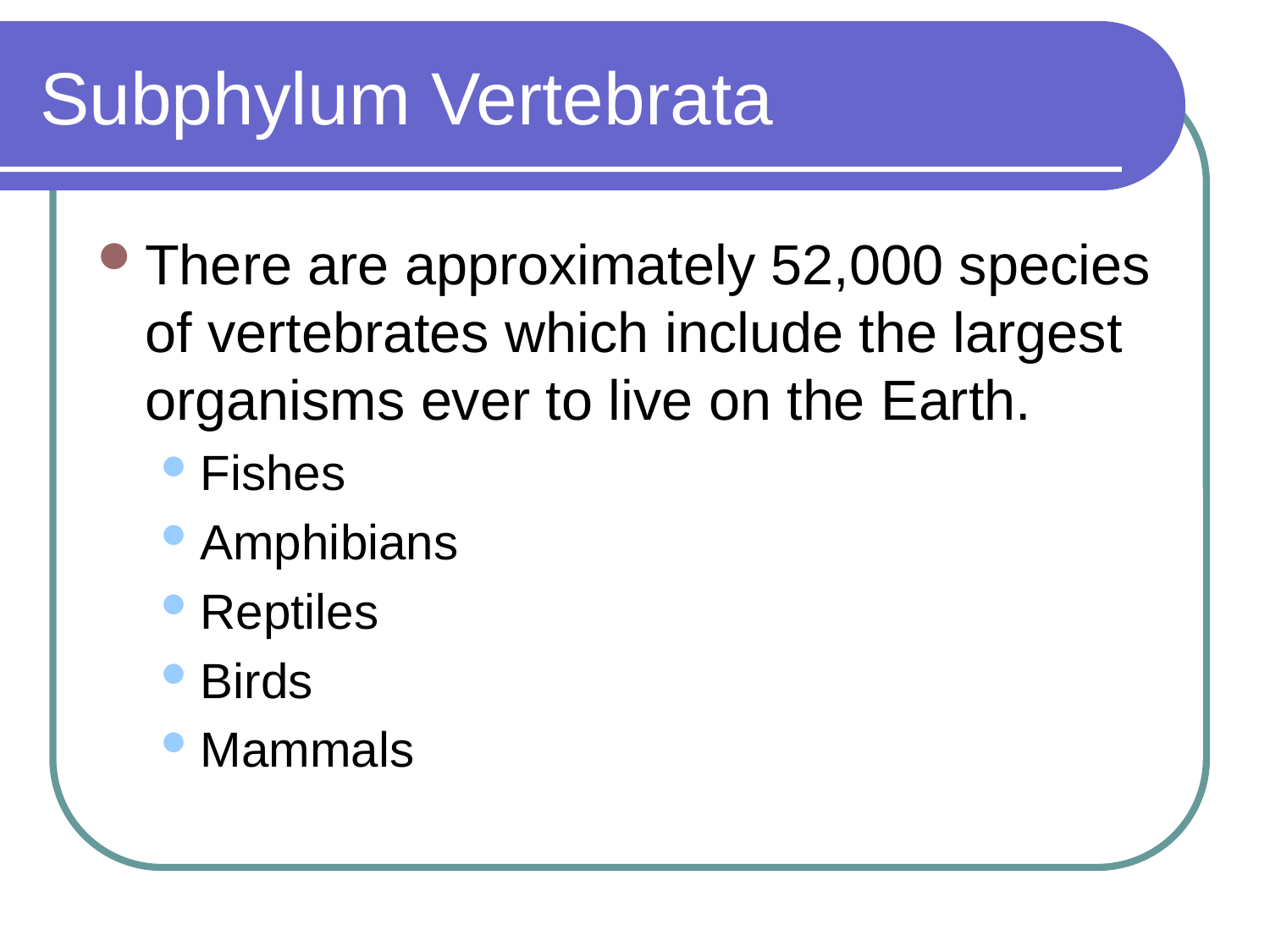

# Subphylum Vertebrata
There are approximately 52,000 species of vertebrates which include the largest organisms ever to live on the Earth.
Fishes
Amphibians
Reptiles
Birds
Mammals